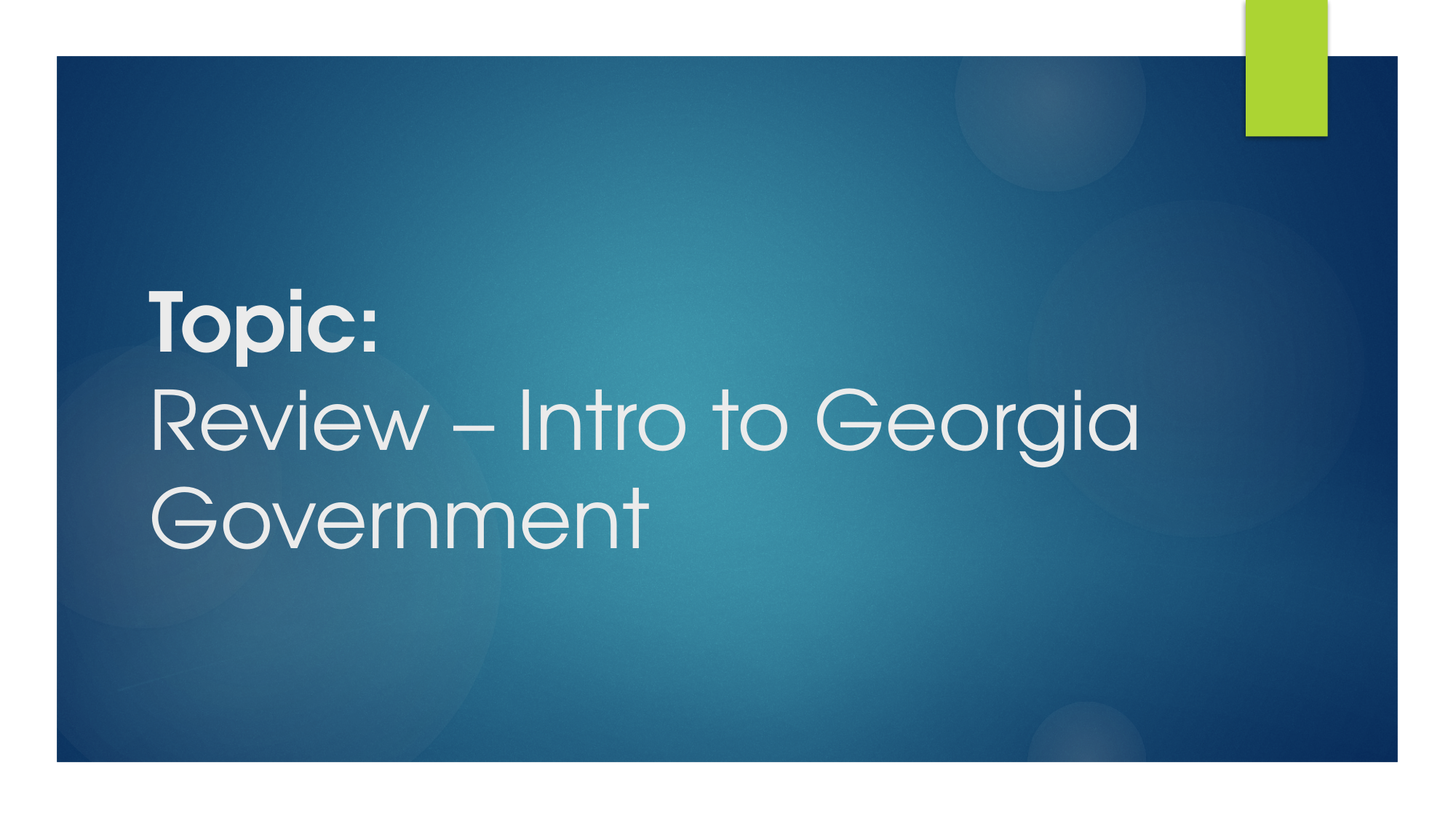

# Topic: Review – Intro to Georgia Government